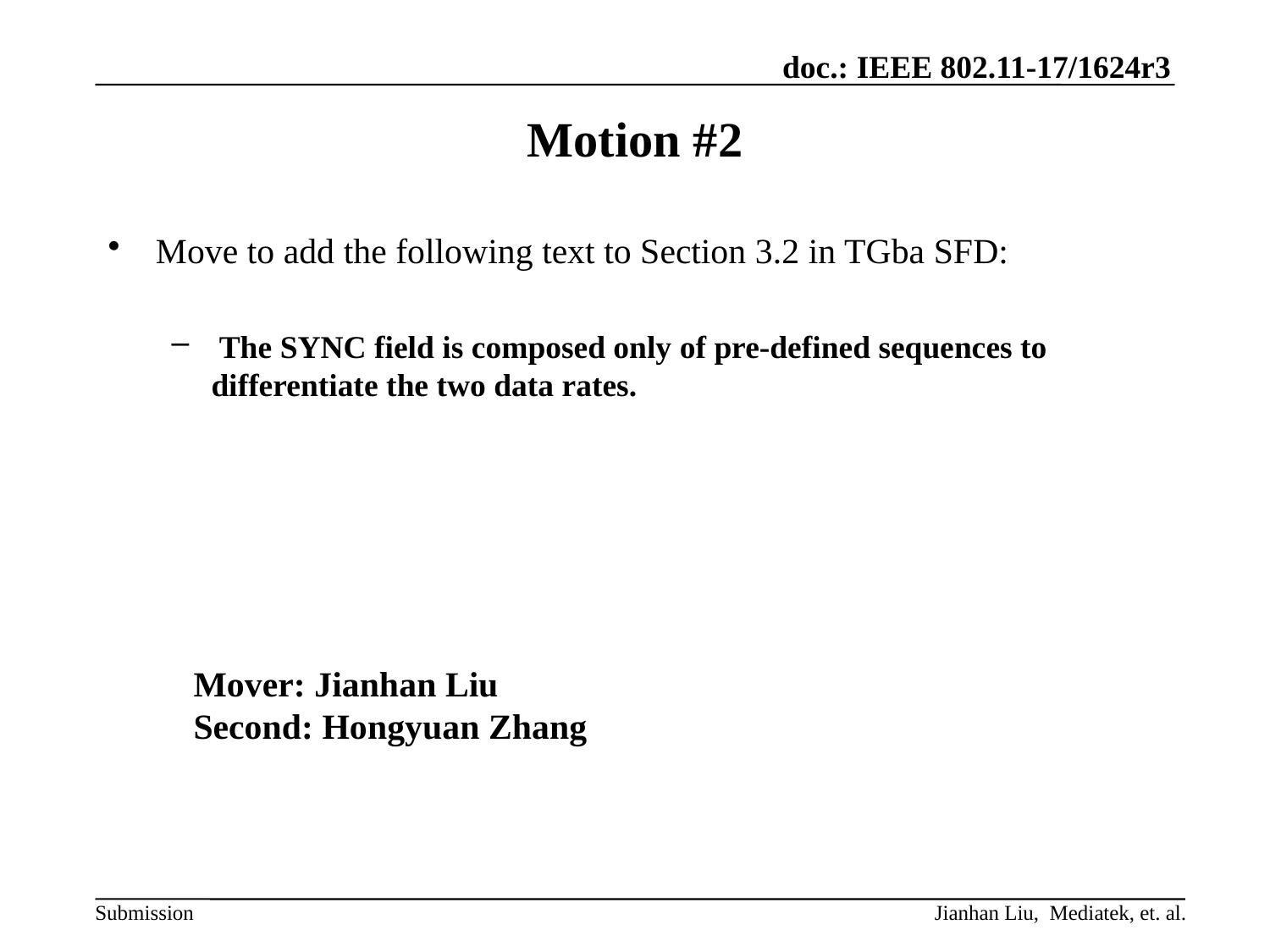

# Motion #2
Move to add the following text to Section 3.2 in TGba SFD:

 The SYNC field is composed only of pre-defined sequences to differentiate the two data rates.
Mover: Jianhan Liu
Second: Hongyuan Zhang
Jianhan Liu,  Mediatek, et. al.